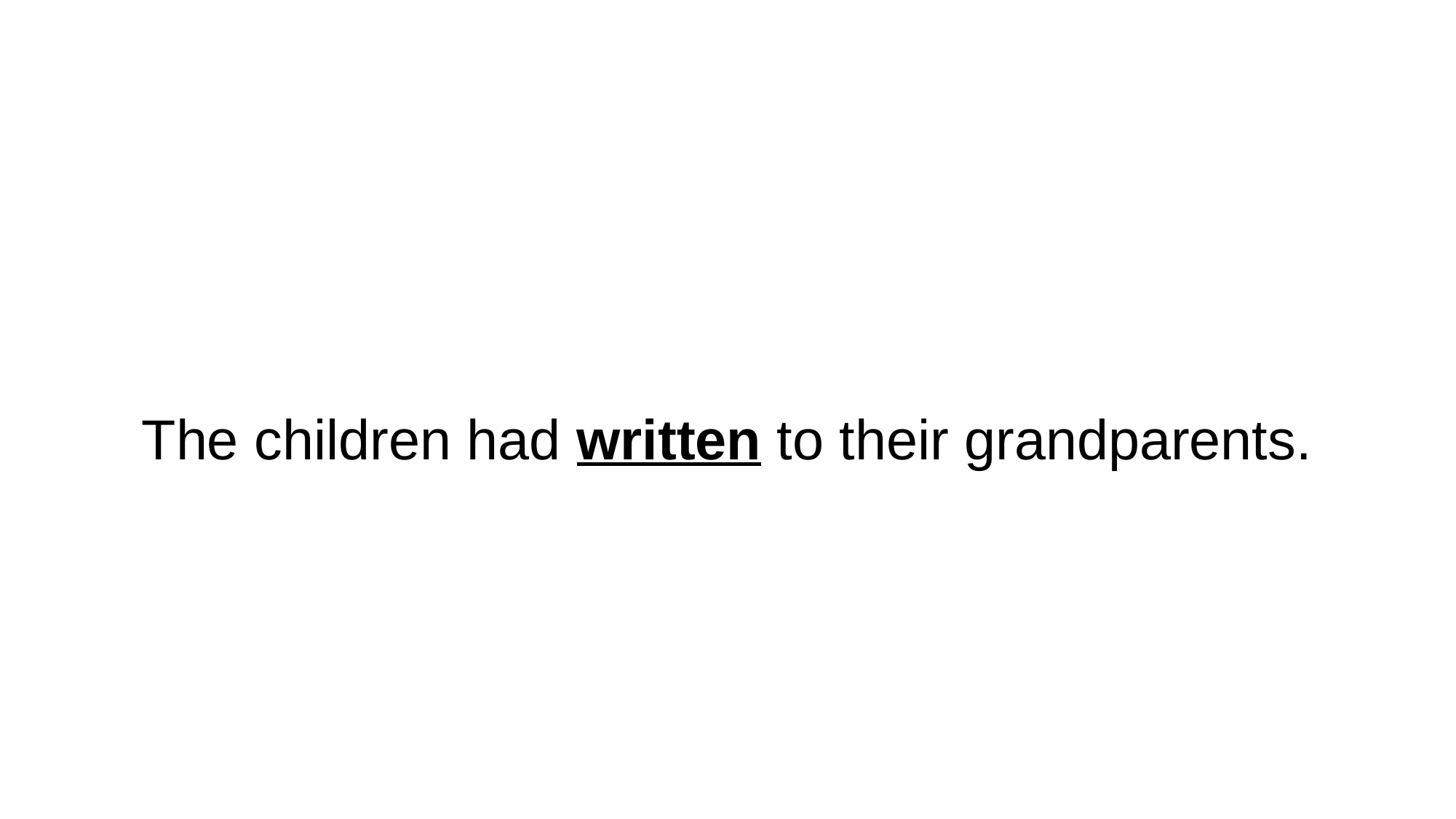

# The children had written to their grandparents.